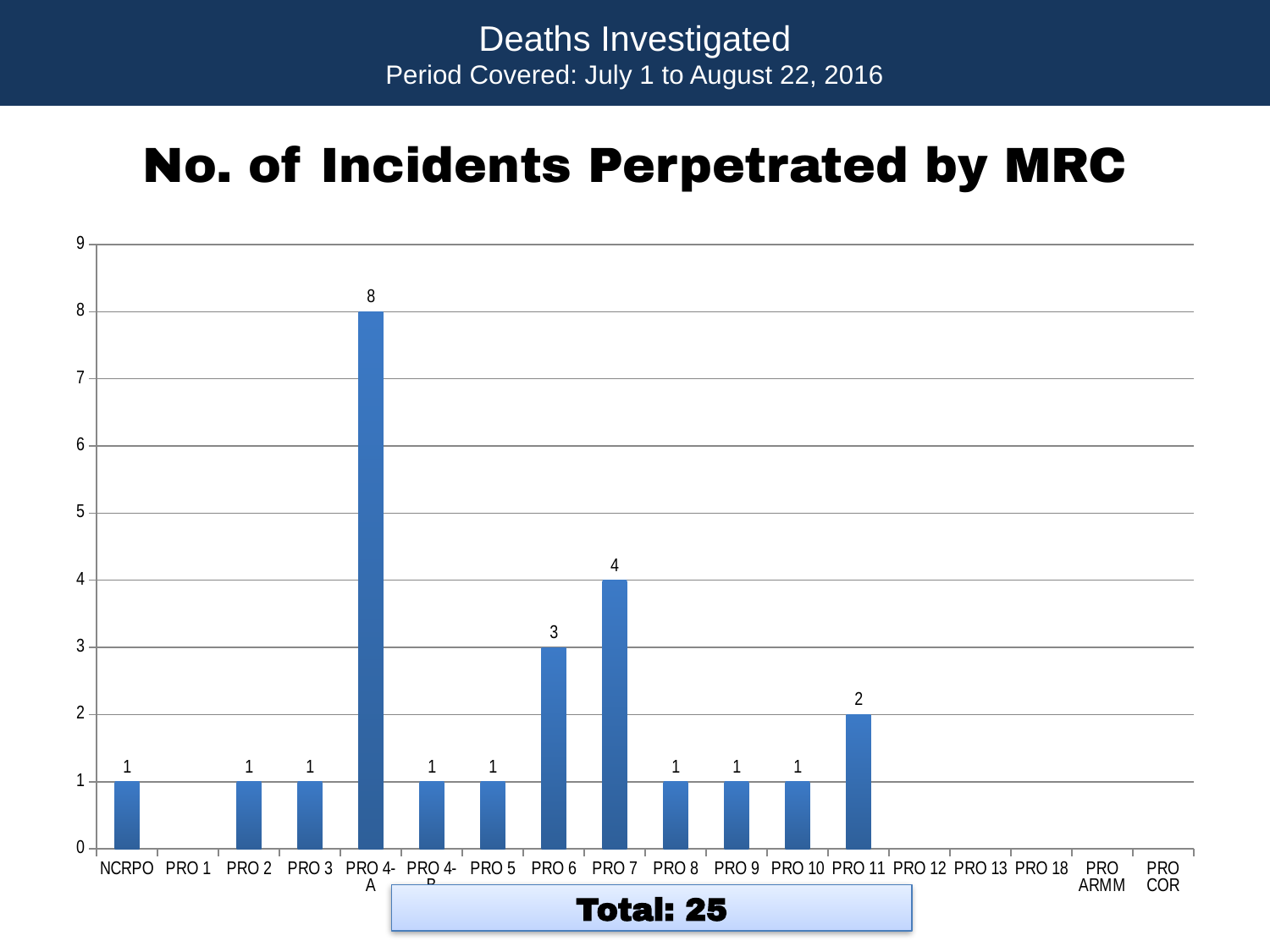

Deaths Investigated
Period Covered: July 1 to August 22, 2016
No. of Incidents Perpetrated by MRC

### Chart

| Category | Series 1 |
|---|---|
| NCRPO | 1.0 |
| PRO 1 | None |
| PRO 2 | 1.0 |
| PRO 3 | 1.0 |
| PRO 4-A | 8.0 |
| PRO 4-B | 1.0 |
| PRO 5 | 1.0 |
| PRO 6 | 3.0 |
| PRO 7 | 4.0 |
| PRO 8 | 1.0 |
| PRO 9 | 1.0 |
| PRO 10 | 1.0 |
| PRO 11 | 2.0 |
| PRO 12 | None |
| PRO 13 | None |
| PRO 18 | None |
| PRO ARMM | None |
| PRO COR | None |
Total: 25